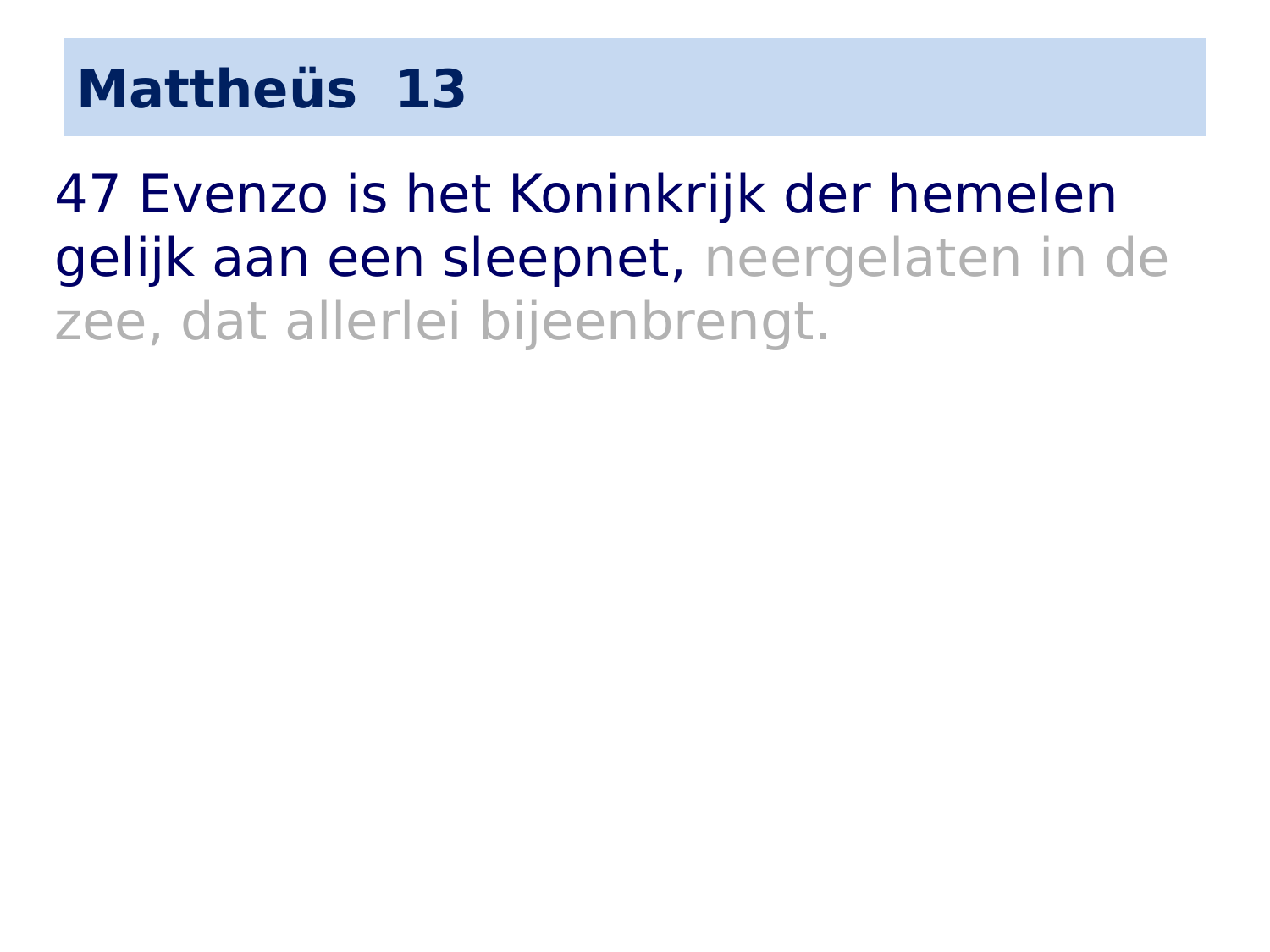

# Mattheüs  13
47 Evenzo is het Koninkrijk der hemelen gelijk aan een sleepnet, neergelaten in de zee, dat allerlei bijeenbrengt.